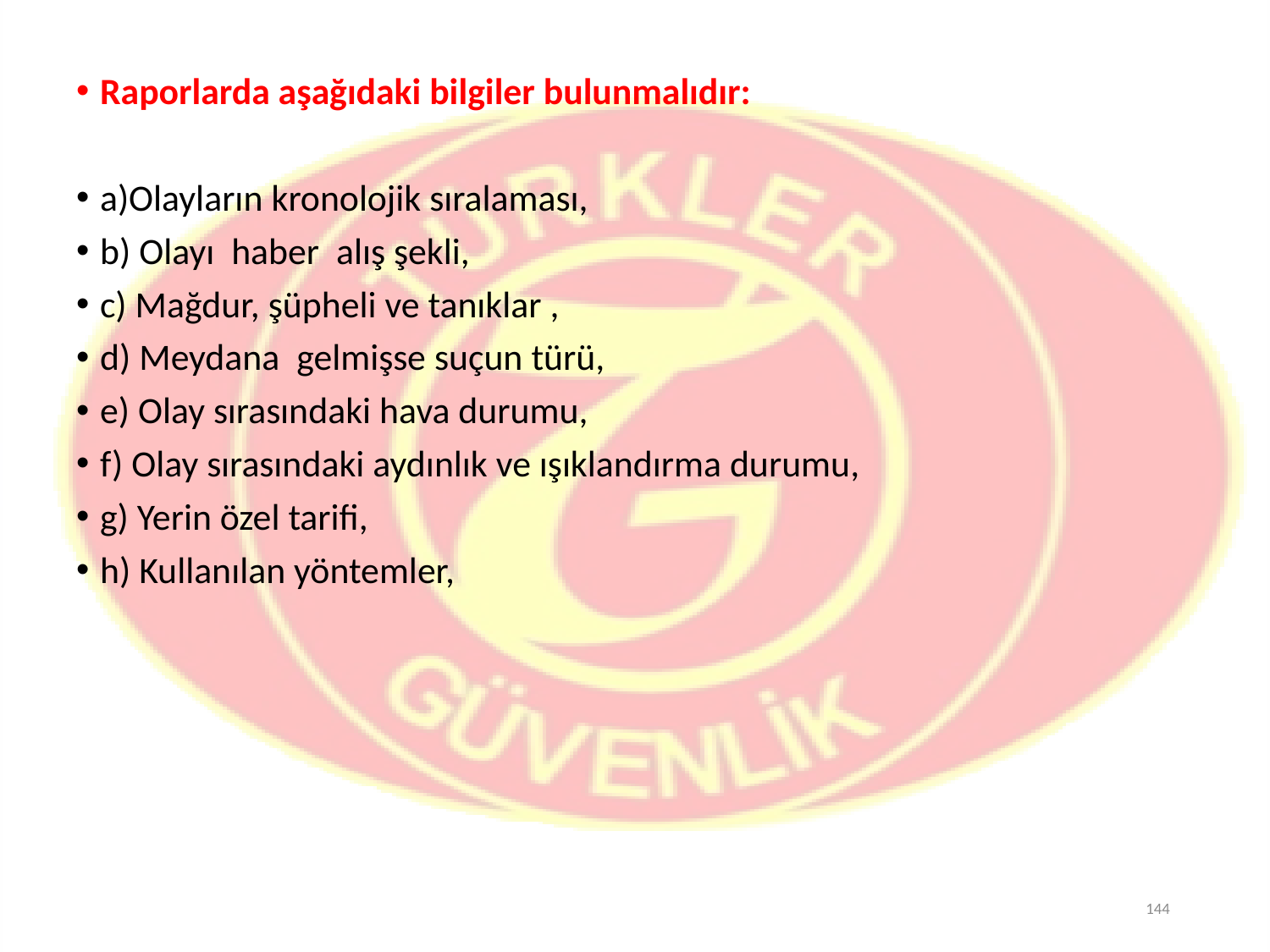

Raporlarda aşağıdaki bilgiler bulunmalıdır:

a)Olayların kronolojik sıralaması,
b) Olayı  haber  alış şekli,
c) Mağdur, şüpheli ve tanıklar ,
d) Meydana  gelmişse suçun türü,
e) Olay sırasındaki hava durumu,
f) Olay sırasındaki aydınlık ve ışıklandırma durumu,
g) Yerin özel tarifi,
h) Kullanılan yöntemler,

144